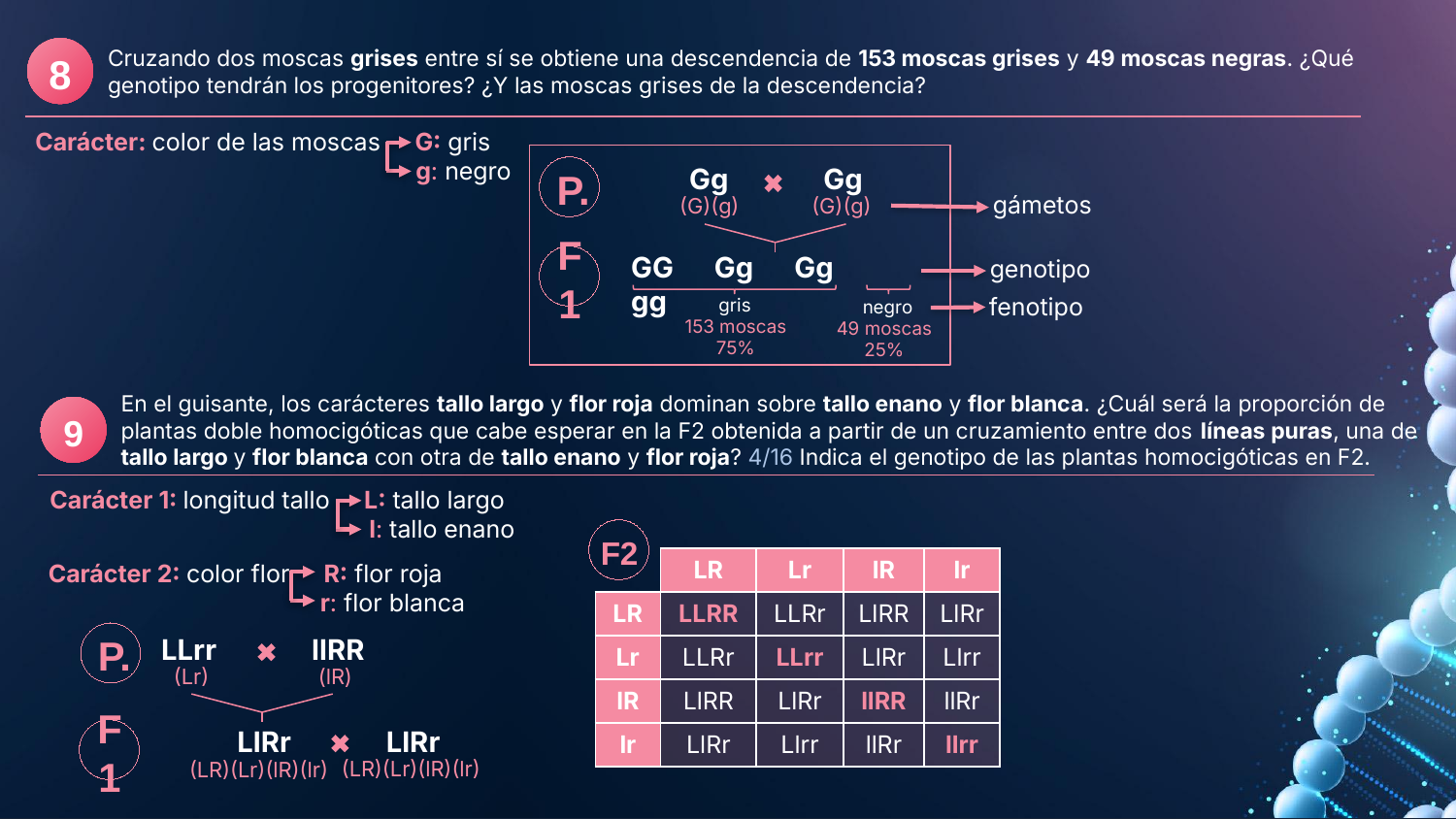

Cruzando dos moscas grises entre sí se obtiene una descendencia de 153 moscas grises y 49 moscas negras. ¿Qué genotipo tendrán los progenitores? ¿Y las moscas grises de la descendencia?

8
Carácter: color de las moscas     G: gris
                                                        g: negro

Gg              Gg

P.
gámetos
(G)(g)
(G)(g)

GG      Gg      Gg      gg

F1
genotipo

fenotipo
gris
negro
153 moscas
75%
49 moscas
25%
En el guisante, los carácteres tallo largo y flor roja dominan sobre tallo enano y flor blanca. ¿Cuál será la proporción de plantas doble homocigóticas que cabe esperar en la F2 obtenida a partir de un cruzamiento entre dos líneas puras, una de tallo largo y flor blanca con otra de tallo enano y flor roja? 4/16 Indica el genotipo de las plantas homocigóticas en F2.

9
Carácter 1: longitud tallo     L: tallo largo
                                               l: tallo enano

F2
|  | LR | Lr | lR | lr |
| --- | --- | --- | --- | --- |
| LR | LLRR | LLRr | LlRR | LlRr |
| Lr | LLRr | LLrr | LlRr | Llrr |
| lR | LlRR | LlRr | llRR | llRr |
| lr | LlRr | Llrr | llRr | llrr |
Carácter 2: color flor     R: flor roja
                                        r: flor blanca

P.
LLrr              llRR

(Lr)
(lR)
LlRr              LlRr

F1

(LR)(Lr)(lR)(lr)
(LR)(Lr)(lR)(lr)